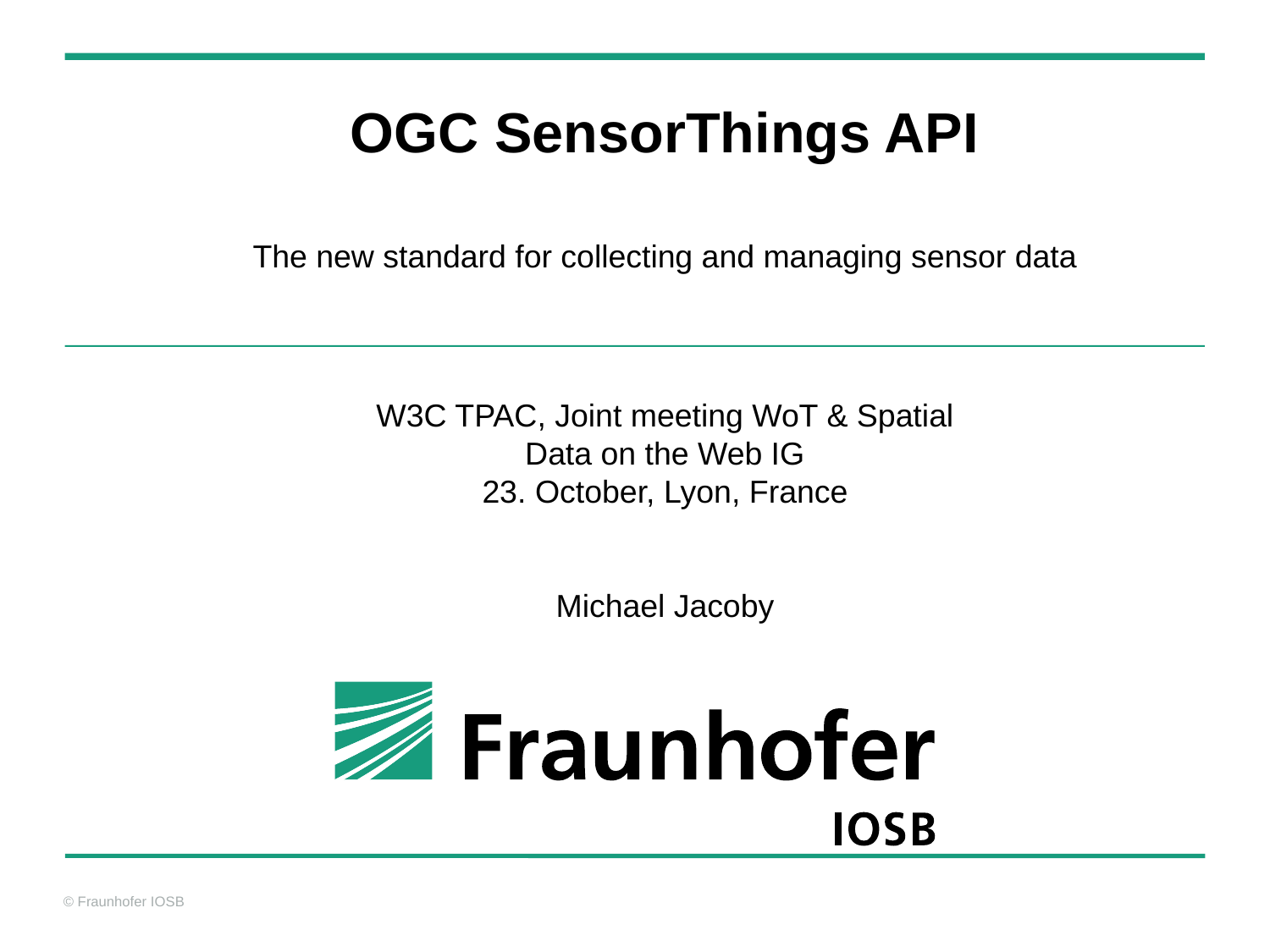

OGC SensorThings API
The new standard for collecting and managing sensor data
W3C TPAC, Joint meeting WoT & Spatial Data on the Web IG
23. October, Lyon, France

Michael Jacoby